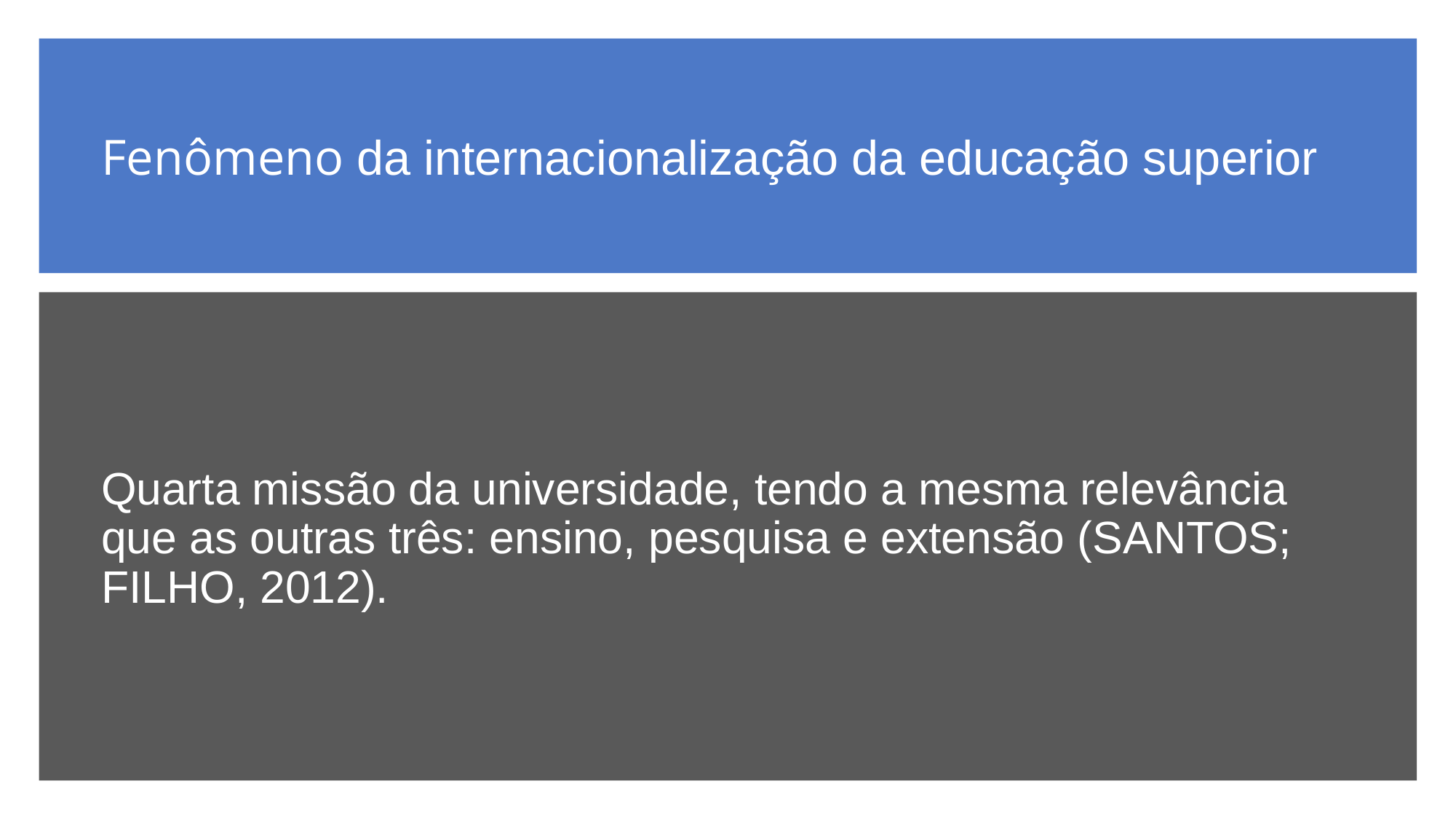

# Fenômeno da internacionalização da educação superior

Quarta missão da universidade, tendo a mesma relevância que as outras três: ensino, pesquisa e extensão (SANTOS; FILHO, 2012).